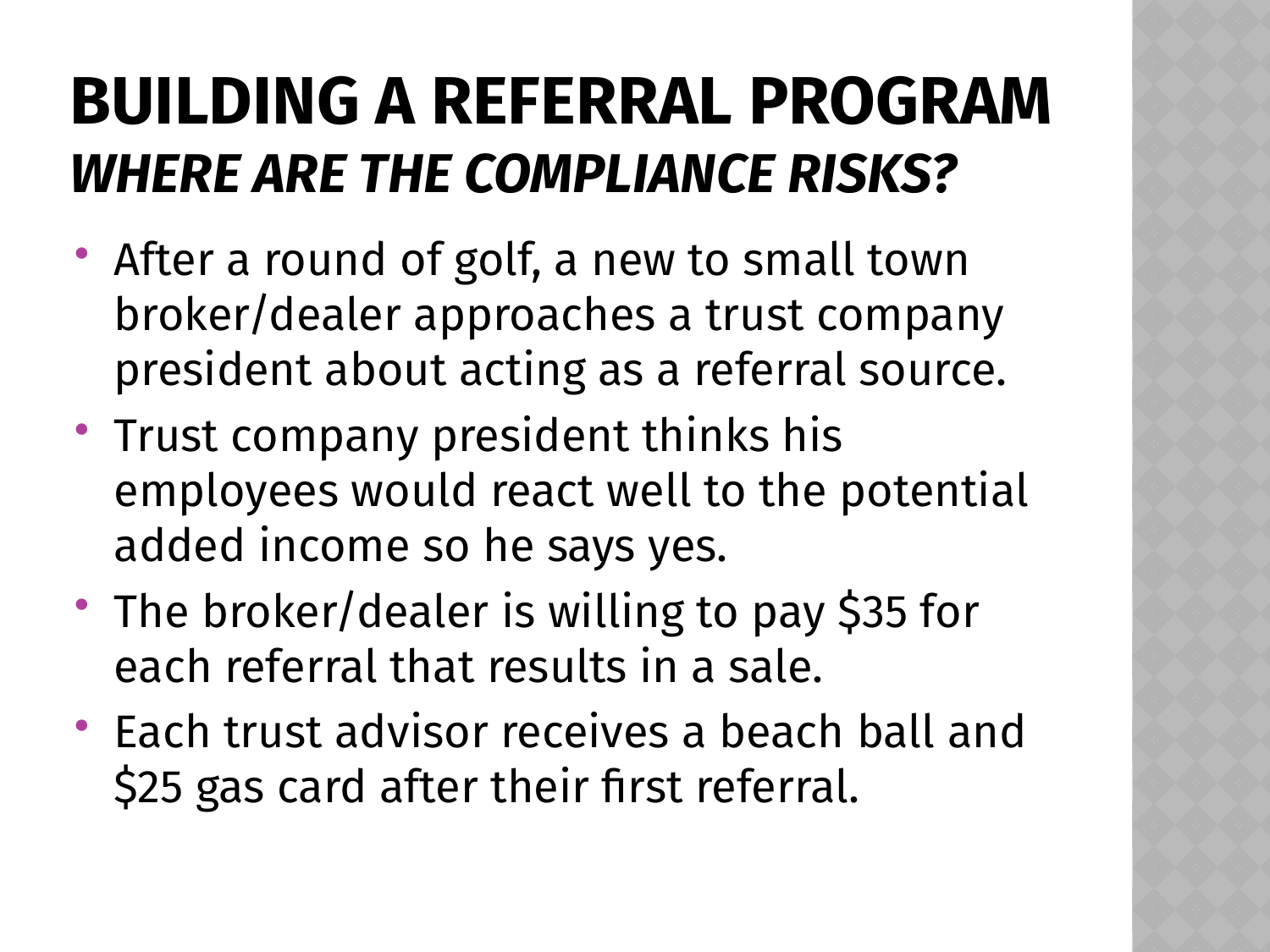

# Building a Referral Program Where are the compliance risks?
After a round of golf, a new to small town broker/dealer approaches a trust company president about acting as a referral source.
Trust company president thinks his employees would react well to the potential added income so he says yes.
The broker/dealer is willing to pay $35 for each referral that results in a sale.
Each trust advisor receives a beach ball and $25 gas card after their first referral.